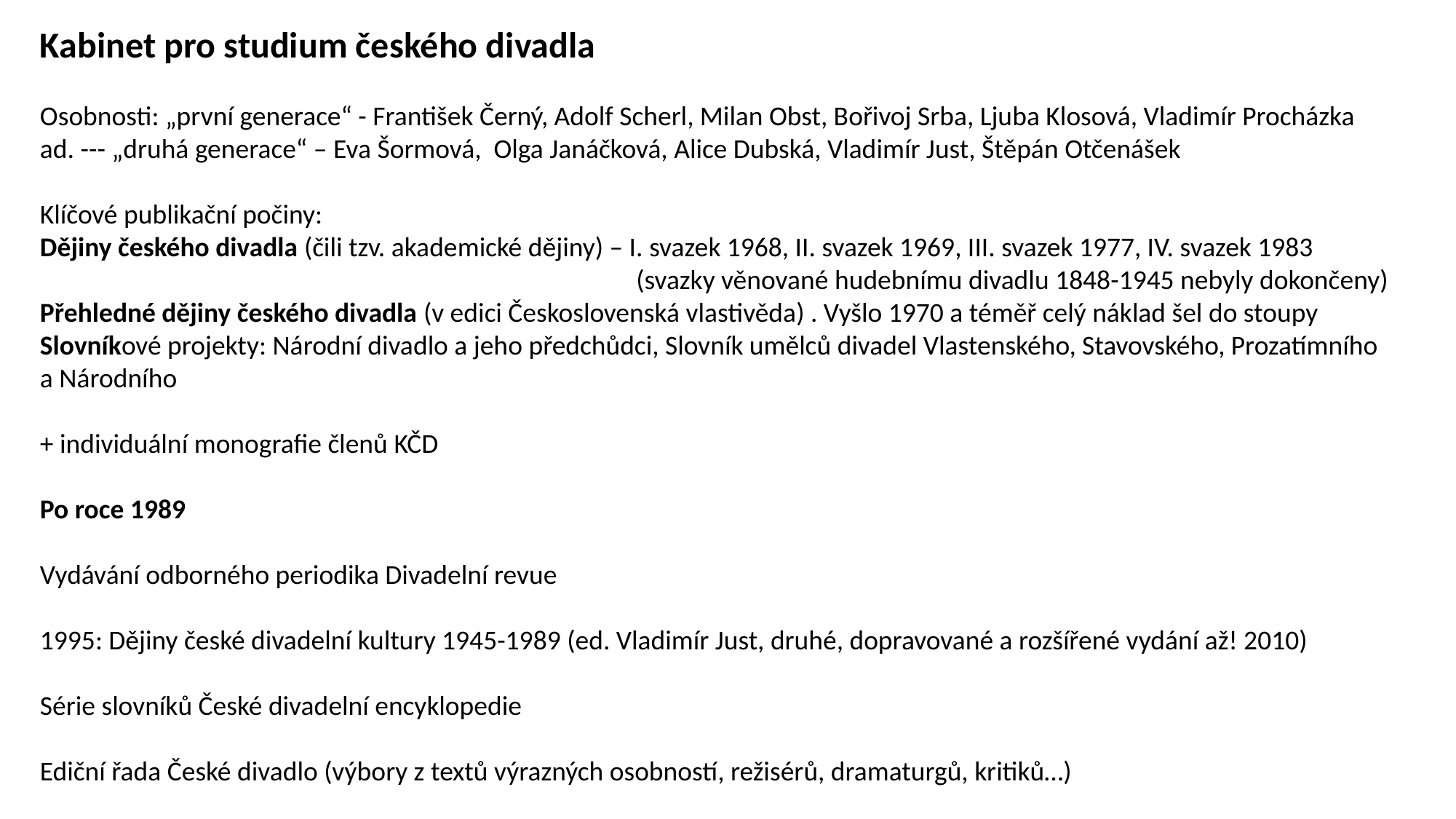

Kabinet pro studium českého divadla

Osobnosti: „první generace“ - František Černý, Adolf Scherl, Milan Obst, Bořivoj Srba, Ljuba Klosová, Vladimír Procházka ad. --- „druhá generace“ – Eva Šormová,  Olga Janáčková, Alice Dubská, Vladimír Just, Štěpán Otčenášek

Klíčové publikační počiny:
Dějiny českého divadla (čili tzv. akademické dějiny) – I. svazek 1968, II. svazek 1969, III. svazek 1977, IV. svazek 1983
(svazky věnované hudebnímu divadlu 1848-1945 nebyly dokončeny)
Přehledné dějiny českého divadla (v edici Československá vlastivěda) . Vyšlo 1970 a téměř celý náklad šel do stoupy
Slovníkové projekty: Národní divadlo a jeho předchůdci, Slovník umělců divadel Vlastenského, Stavovského, Prozatímního a Národního

+ individuální monografie členů KČD

Po roce 1989

Vydávání odborného periodika Divadelní revue

1995: Dějiny české divadelní kultury 1945-1989 (ed. Vladimír Just, druhé, dopravované a rozšířené vydání až! 2010)

Série slovníků České divadelní encyklopedie

Ediční řada České divadlo (výbory z textů výrazných osobností, režisérů, dramaturgů, kritiků…)